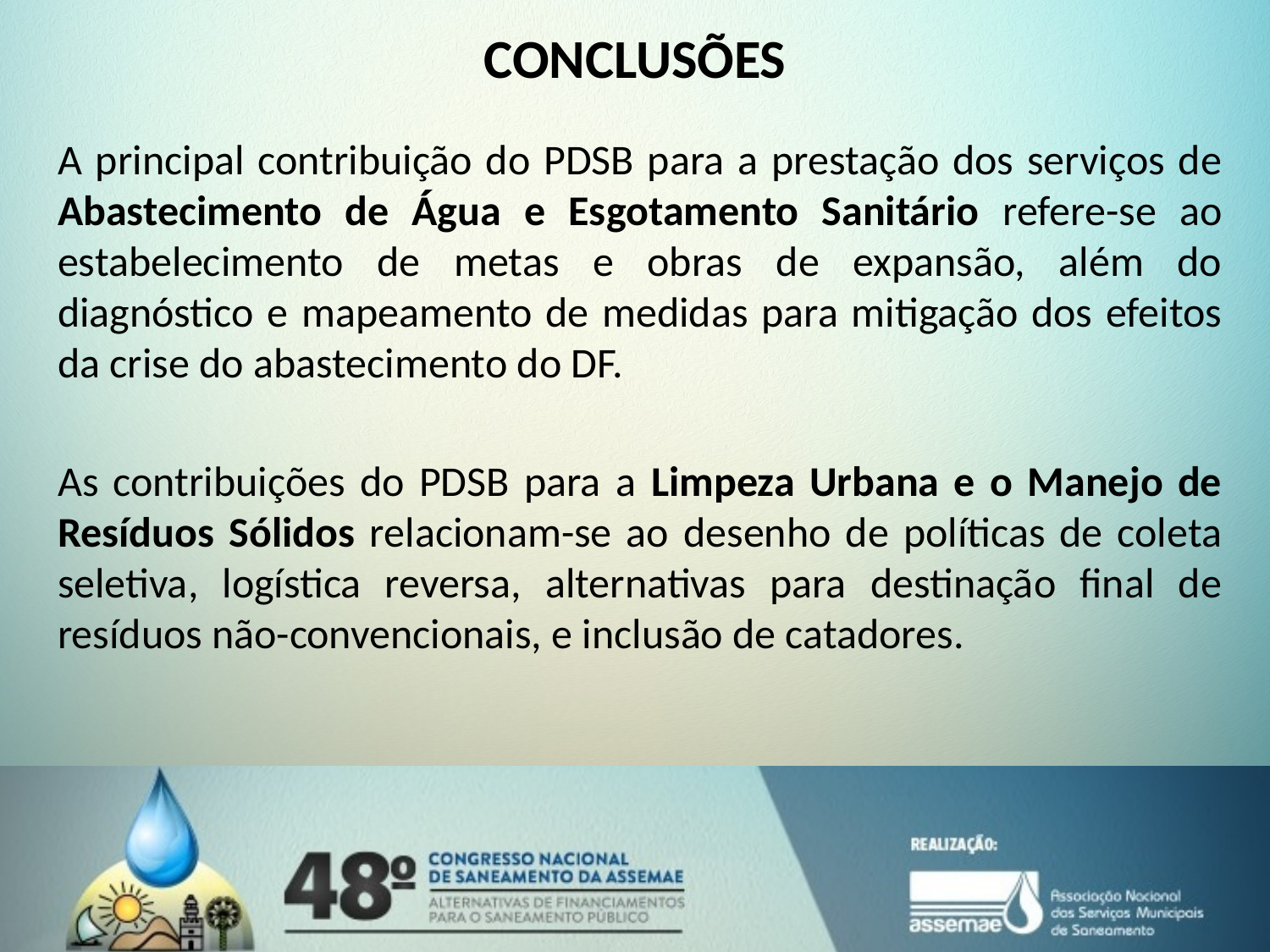

# CONCLUSÕES
A principal contribuição do PDSB para a prestação dos serviços de Abastecimento de Água e Esgotamento Sanitário refere-se ao estabelecimento de metas e obras de expansão, além do diagnóstico e mapeamento de medidas para mitigação dos efeitos da crise do abastecimento do DF.

As contribuições do PDSB para a Limpeza Urbana e o Manejo de Resíduos Sólidos relacionam-se ao desenho de políticas de coleta seletiva, logística reversa, alternativas para destinação final de resíduos não-convencionais, e inclusão de catadores.